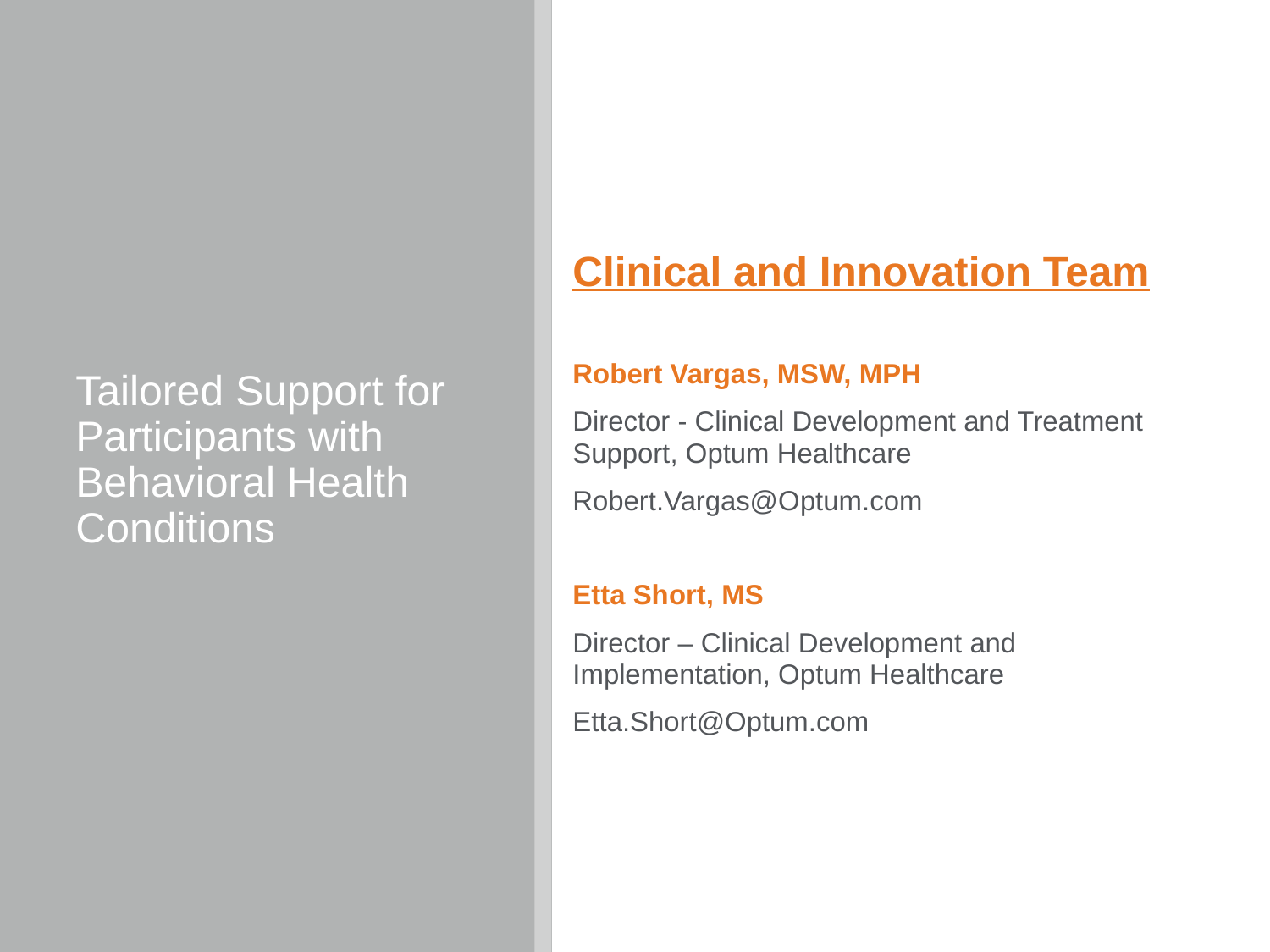

Clinical and Innovation Team

Robert Vargas, MSW, MPH
Director - Clinical Development and Treatment Support, Optum Healthcare
Robert.Vargas@Optum.com

Etta Short, MS
Director – Clinical Development and Implementation, Optum Healthcare
Etta.Short@Optum.com

# Tailored Support for Participants with Behavioral Health Conditions